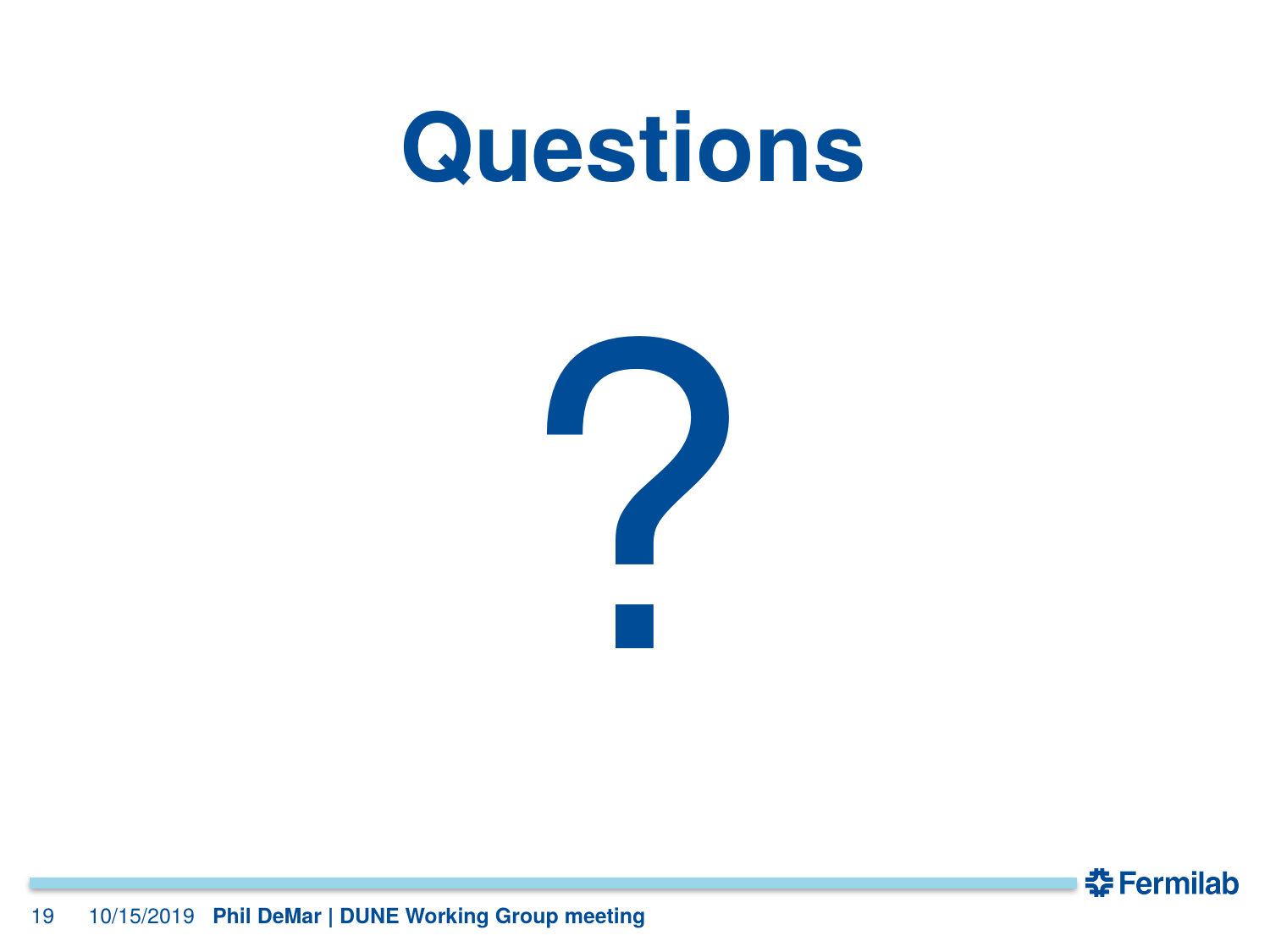

# Questions
?
19
10/15/2019
Phil DeMar | DUNE Working Group meeting